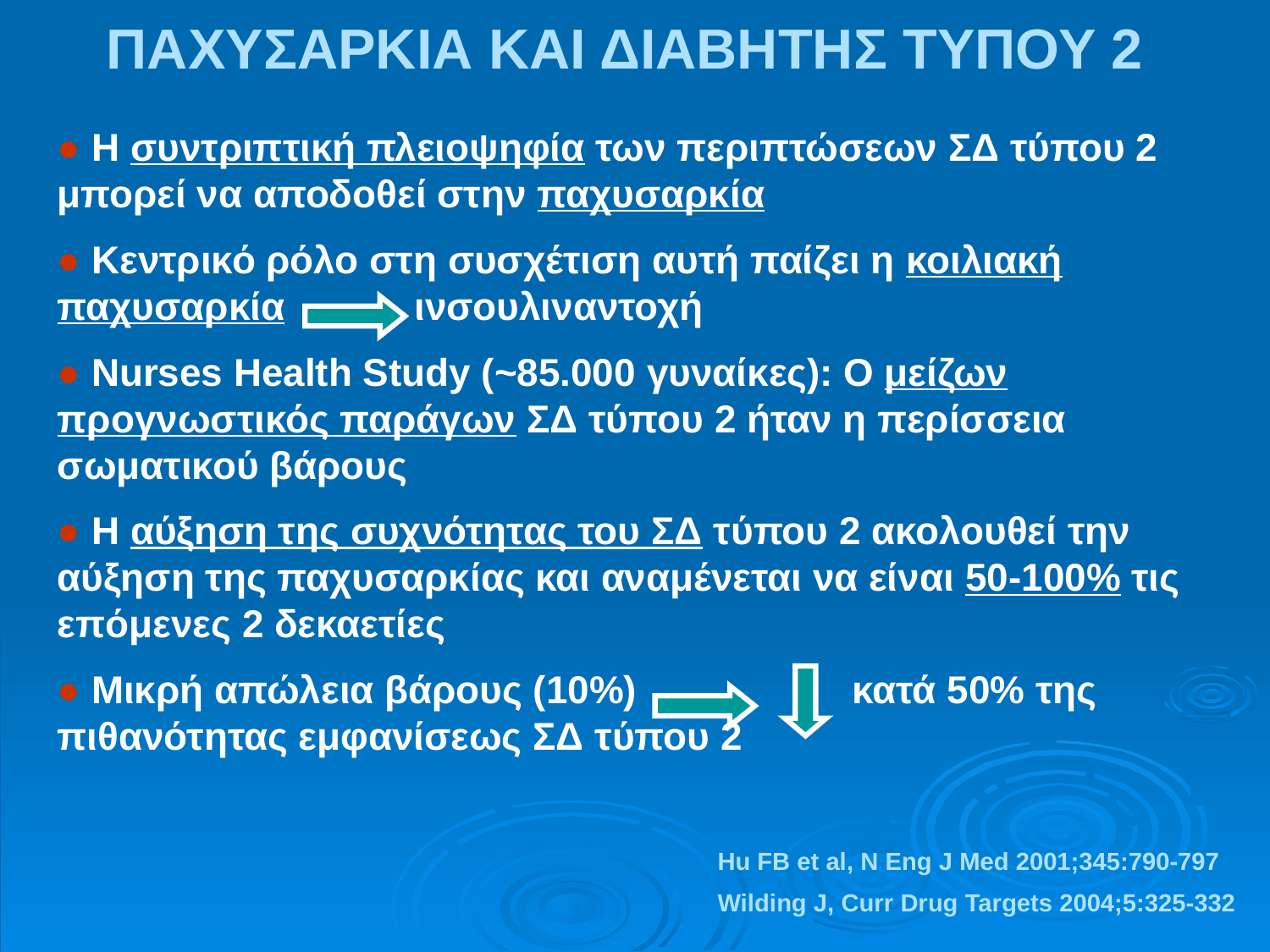

ΠΑΧΥΣΑΡΚΙΑ ΚΑΙ ΔΙΑΒΗΤΗΣ ΤΥΠΟΥ 2
● Η συντριπτική πλειοψηφία των περιπτώσεων ΣΔ τύπου 2 μπορεί να αποδοθεί στην παχυσαρκία
● Κεντρικό ρόλο στη συσχέτιση αυτή παίζει η κοιλιακή παχυσαρκία            ινσουλιναντοχή
● Nurses Health Study (~85.000 γυναίκες): Ο μείζων προγνωστικός παράγων ΣΔ τύπου 2 ήταν η περίσσεια σωματικού βάρους
● Η αύξηση της συχνότητας του ΣΔ τύπου 2 ακολουθεί την αύξηση της παχυσαρκίας και αναμένεται να είναι 50-100% τις επόμενες 2 δεκαετίες
● Μικρή απώλεια βάρους (10%)                    κατά 50% της πιθανότητας εμφανίσεως ΣΔ τύπου 2

Hu FB et al, N Eng J Med 2001;345:790-797
Wilding J, Curr Drug Targets 2004;5:325-332